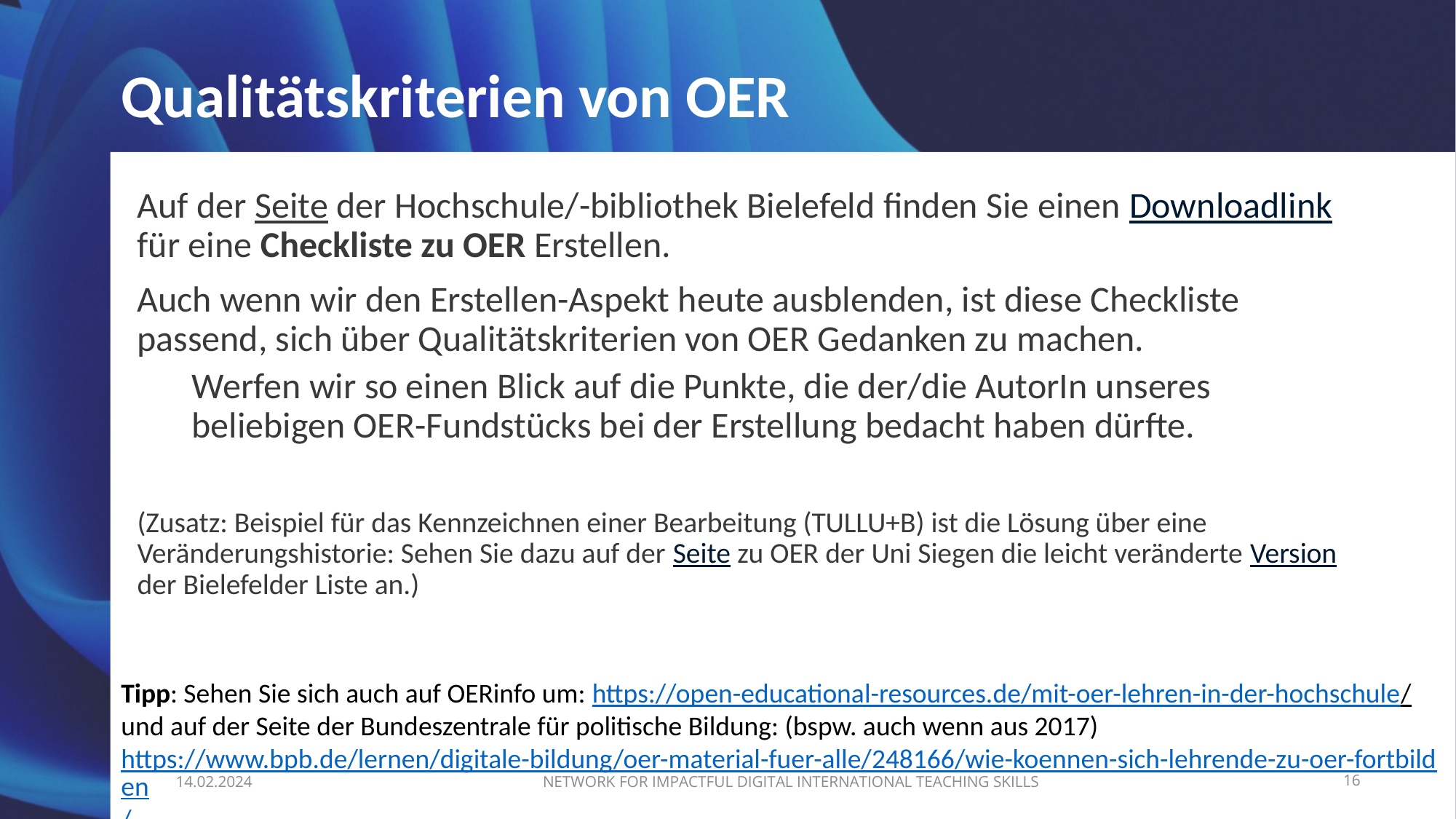

# Qualitätskriterien von OER
Auf der Seite der Hochschule/-bibliothek Bielefeld finden Sie einen Downloadlink für eine Checkliste zu OER Erstellen.
Auch wenn wir den Erstellen-Aspekt heute ausblenden, ist diese Checkliste passend, sich über Qualitätskriterien von OER Gedanken zu machen.
Werfen wir so einen Blick auf die Punkte, die der/die AutorIn unseres beliebigen OER-Fundstücks bei der Erstellung bedacht haben dürfte.

(Zusatz: Beispiel für das Kennzeichnen einer Bearbeitung (TULLU+B) ist die Lösung über eine Veränderungshistorie: Sehen Sie dazu auf der Seite zu OER der Uni Siegen die leicht veränderte Version der Bielefelder Liste an.)
Tipp: Sehen Sie sich auch auf OERinfo um: https://open-educational-resources.de/mit-oer-lehren-in-der-hochschule/
und auf der Seite der Bundeszentrale für politische Bildung: (bspw. auch wenn aus 2017) https://www.bpb.de/lernen/digitale-bildung/oer-material-fuer-alle/248166/wie-koennen-sich-lehrende-zu-oer-fortbilden/